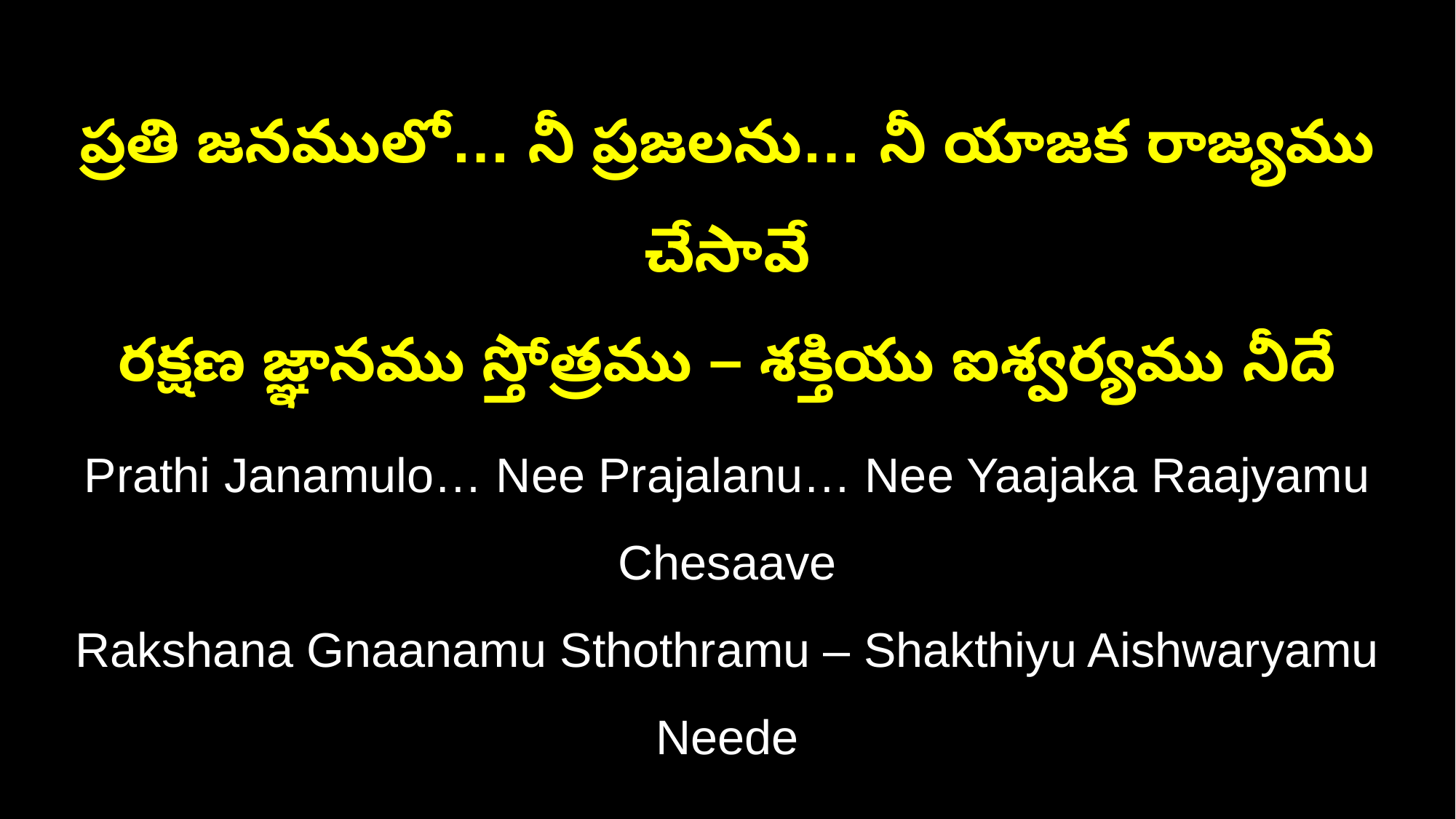

ప్రతి జనములో… నీ ప్రజలను… నీ యాజక రాజ్యము చేసావే
రక్షణ జ్ఞానము స్తోత్రము – శక్తియు ఐశ్వర్యము నీదే
Prathi Janamulo… Nee Prajalanu… Nee Yaajaka Raajyamu Chesaave
Rakshana Gnaanamu Sthothramu – Shakthiyu Aishwaryamu Neede